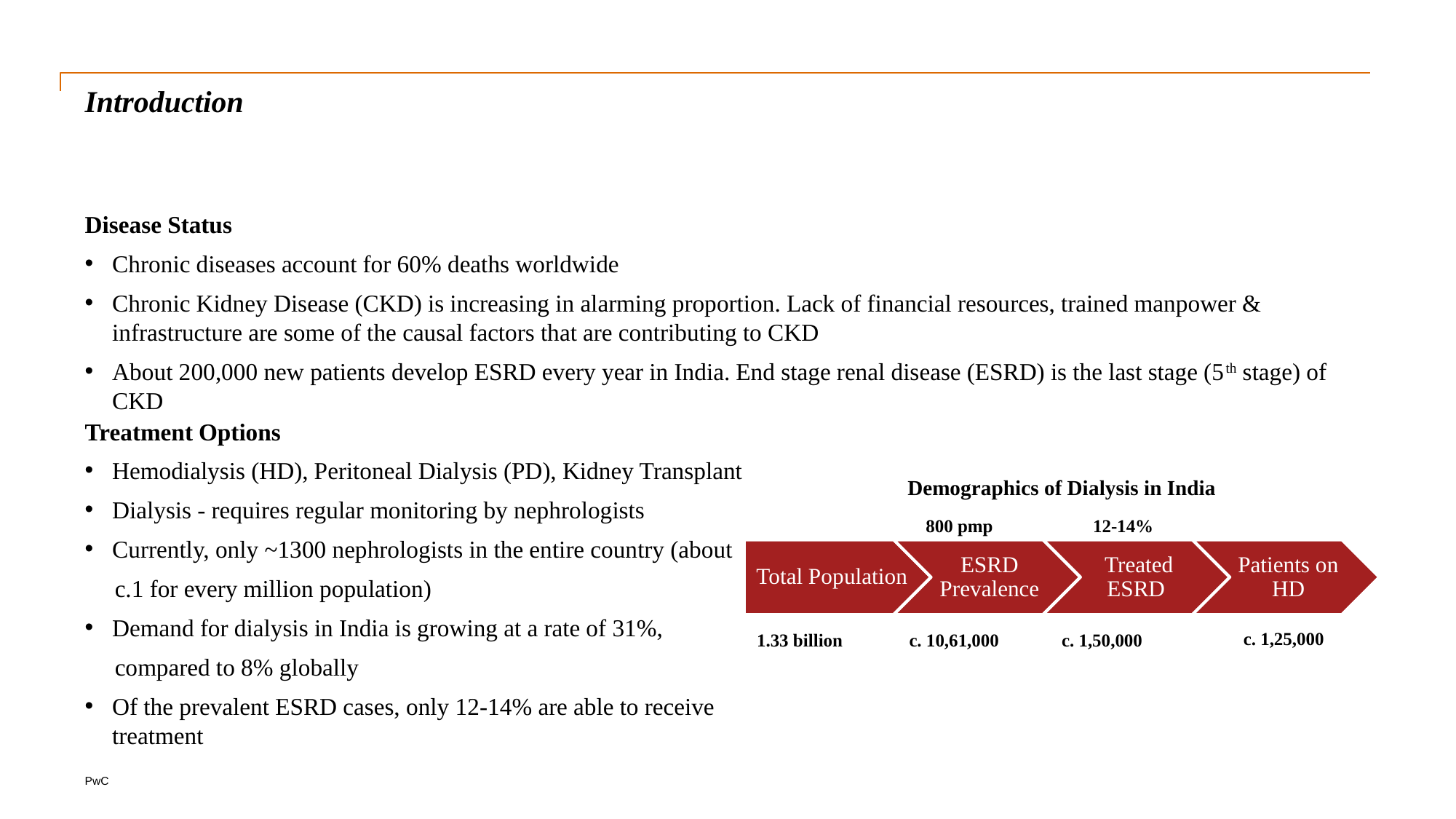

# Introduction
Disease Status
Chronic diseases account for 60% deaths worldwide
Chronic Kidney Disease (CKD) is increasing in alarming proportion. Lack of financial resources, trained manpower & infrastructure are some of the causal factors that are contributing to CKD
About 200,000 new patients develop ESRD every year in India. End stage renal disease (ESRD) is the last stage (5th stage) of CKD

Total Population
ESRD Prevalence
Treated ESRD
Patients on HD
Treatment Options
Hemodialysis (HD), Peritoneal Dialysis (PD), Kidney Transplant
Dialysis - requires regular monitoring by nephrologists
Currently, only ~1300 nephrologists in the entire country (about
     c.1 for every million population)
Demand for dialysis in India is growing at a rate of 31%,
     compared to 8% globally
Of the prevalent ESRD cases, only 12-14% are able to receive treatment
Demographics of Dialysis in India

800 pmp
12-14%
     c. 1,25,000
c. 10,61,000
c. 1,50,000
1.33 billion